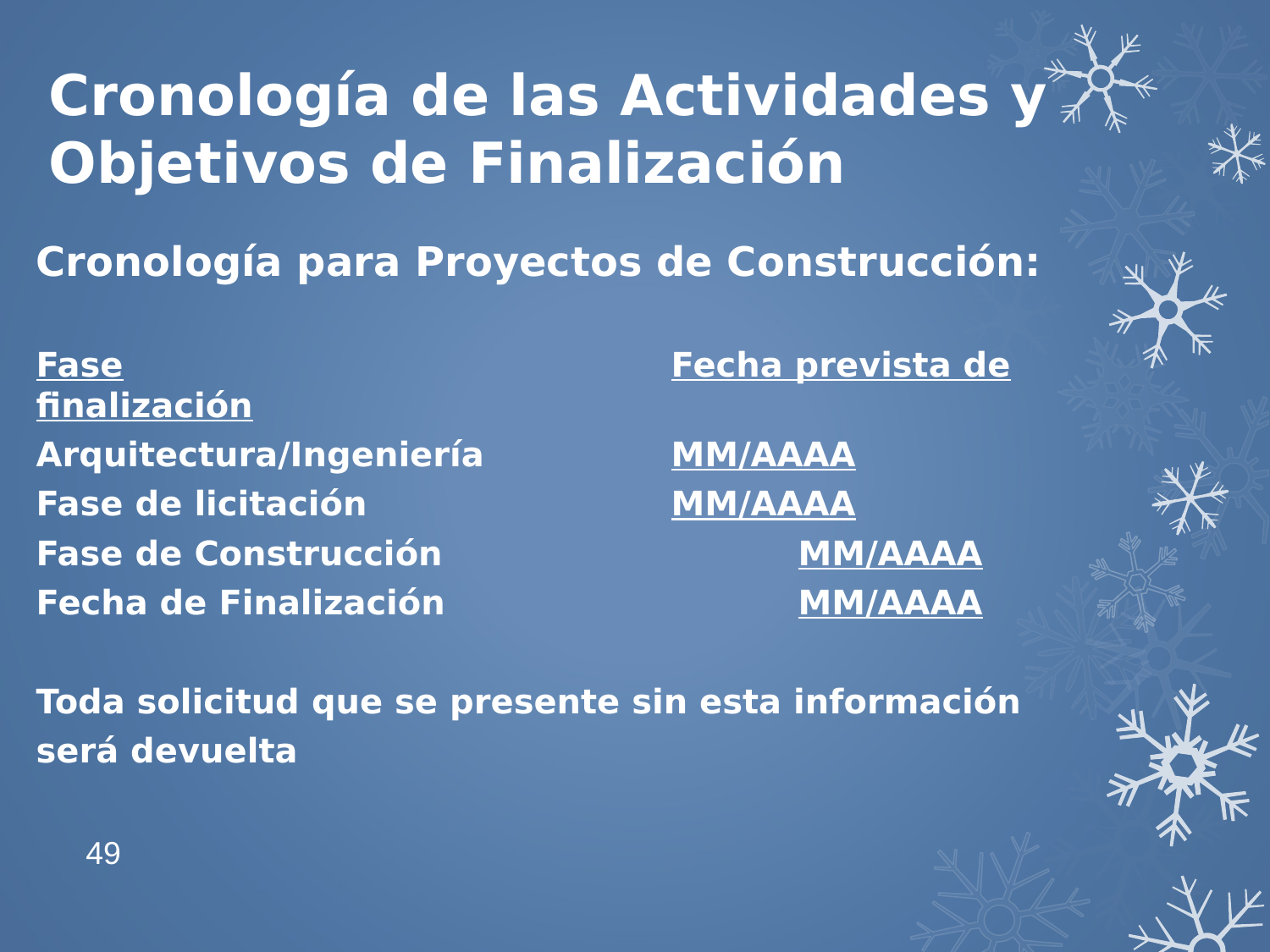

# Cronología de las Actividades y Objetivos de Finalización

Cronología para Proyectos de Construcción:

Fase			              	Fecha prevista de finalización
Arquitectura/Ingeniería	       	MM/AAAA
Fase de licitación	                   	MM/AAAA
Fase de Construcción		       	MM/AAAA
Fecha de Finalización	             	MM/AAAA

Toda solicitud que se presente sin esta información
será devuelta
49